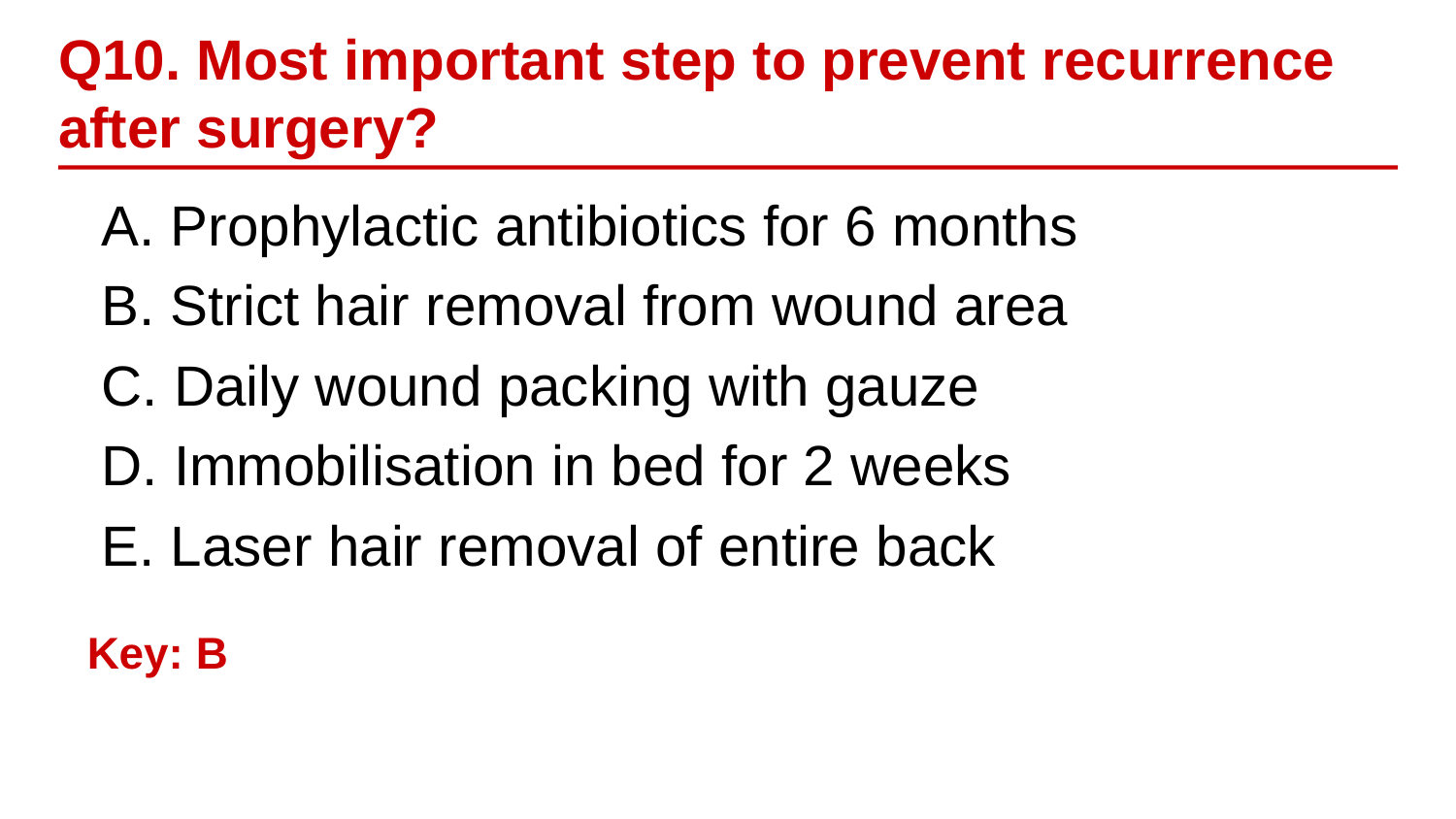

Q10. Most important step to prevent recurrence after surgery?

A. Prophylactic antibiotics for 6 months
B. Strict hair removal from wound area
C. Daily wound packing with gauze
D. Immobilisation in bed for 2 weeks
E. Laser hair removal of entire back
Key: B